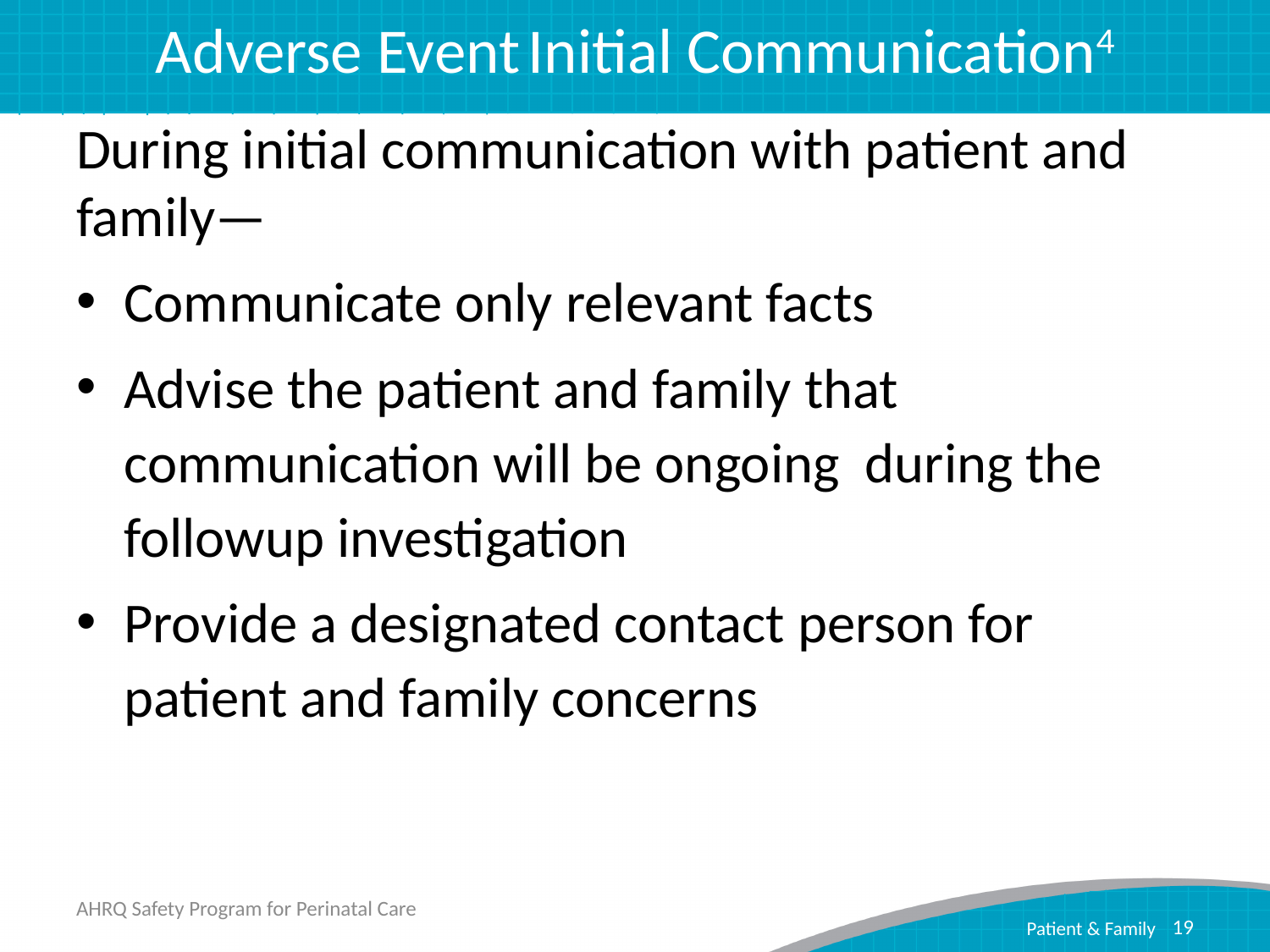

# Adverse Event Initial Communication4
During initial communication with patient and family—
Communicate only relevant facts
Advise the patient and family that communication will be ongoing  during the followup investigation
Provide a designated contact person for patient and family concerns

AHRQ Safety Program for Perinatal Care
19